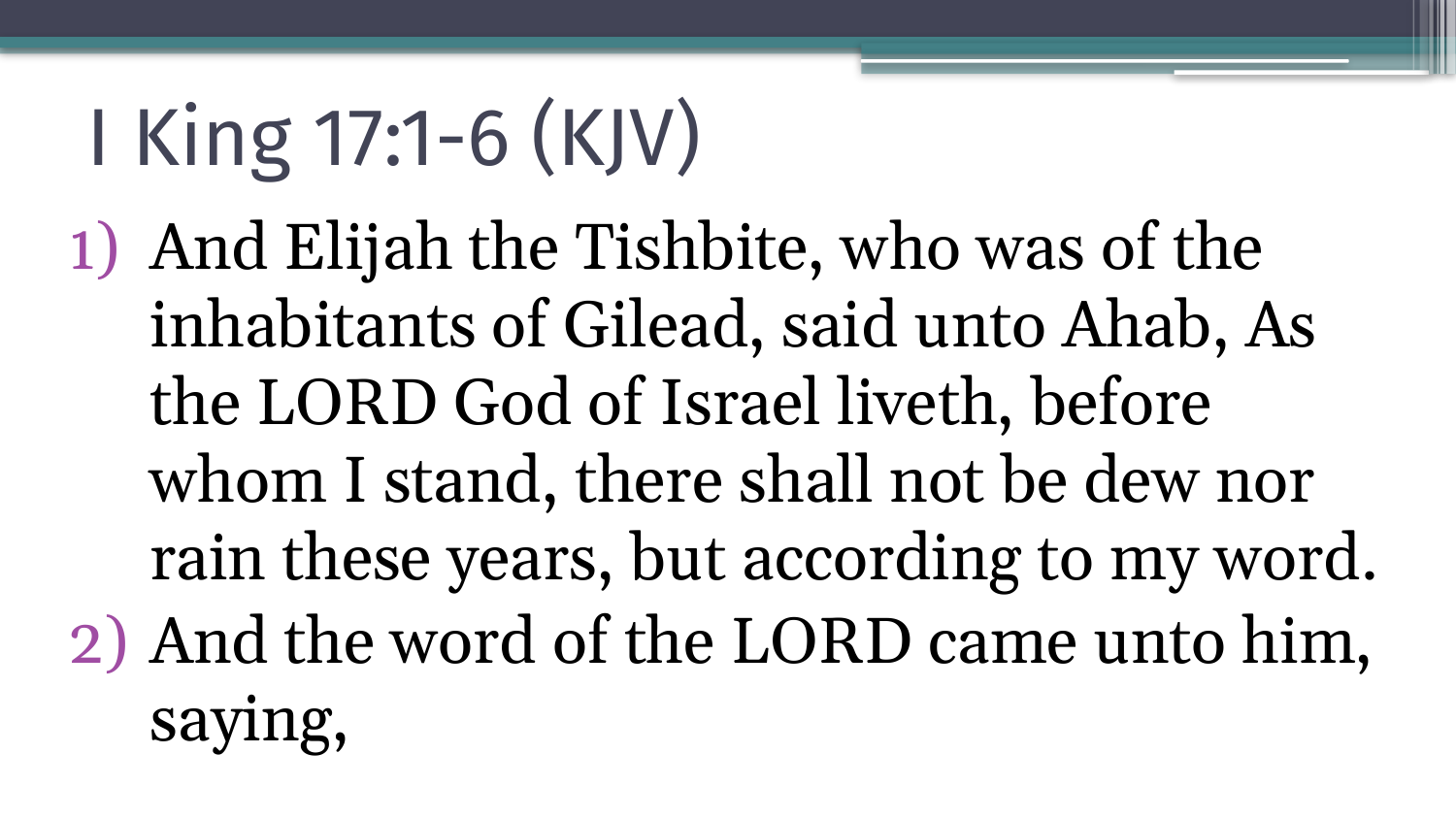

# I King 17:1-6 (KJV)
And Elijah the Tishbite, who was of the inhabitants of Gilead, said unto Ahab, As the Lord God of Israel liveth, before whom I stand, there shall not be dew nor rain these years, but according to my word.
And the word of the Lord came unto him, saying,